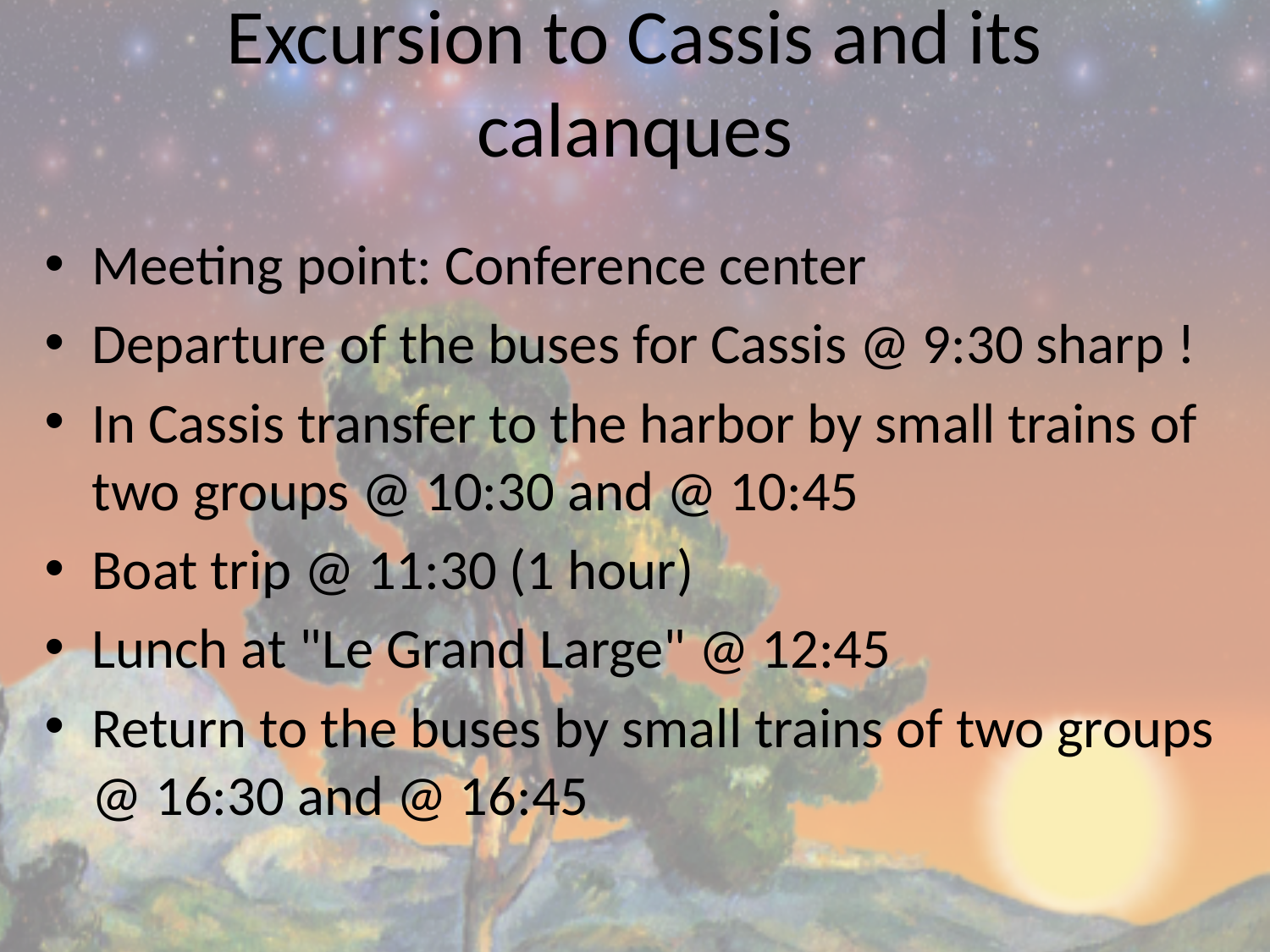

# Excursion to Cassis and its calanques
Meeting point: Conference center
Departure of the buses for Cassis @ 9:30 sharp !
In Cassis transfer to the harbor by small trains of two groups @ 10:30 and @ 10:45
Boat trip @ 11:30 (1 hour)
Lunch at "Le Grand Large" @ 12:45
Return to the buses by small trains of two groups @ 16:30 and @ 16:45